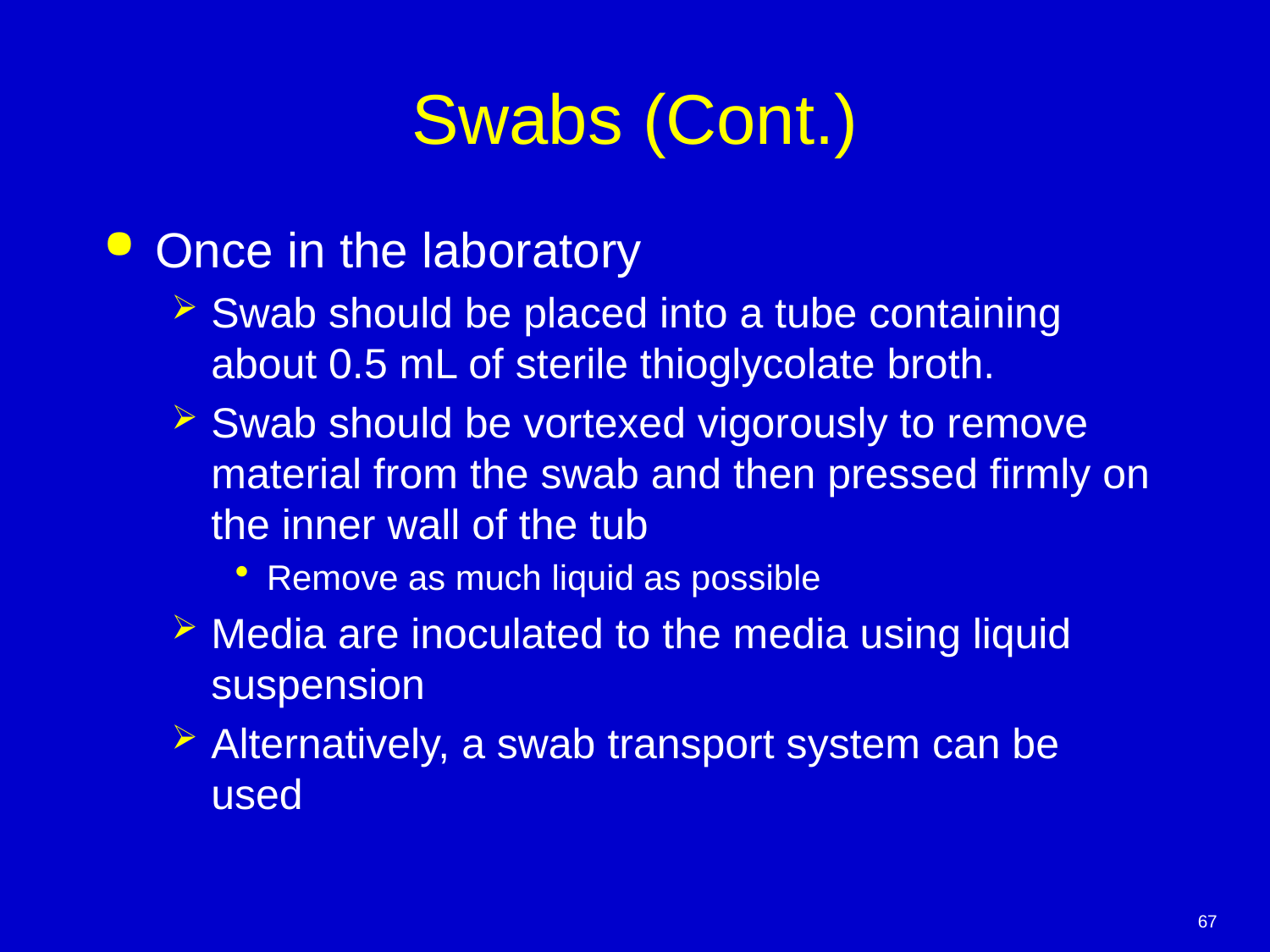

# Swabs (Cont.)
Once in the laboratory
Swab should be placed into a tube containing about 0.5 mL of sterile thioglycolate broth.
Swab should be vortexed vigorously to remove material from the swab and then pressed firmly on the inner wall of the tub
Remove as much liquid as possible
Media are inoculated to the media using liquid suspension
Alternatively, a swab transport system can be used